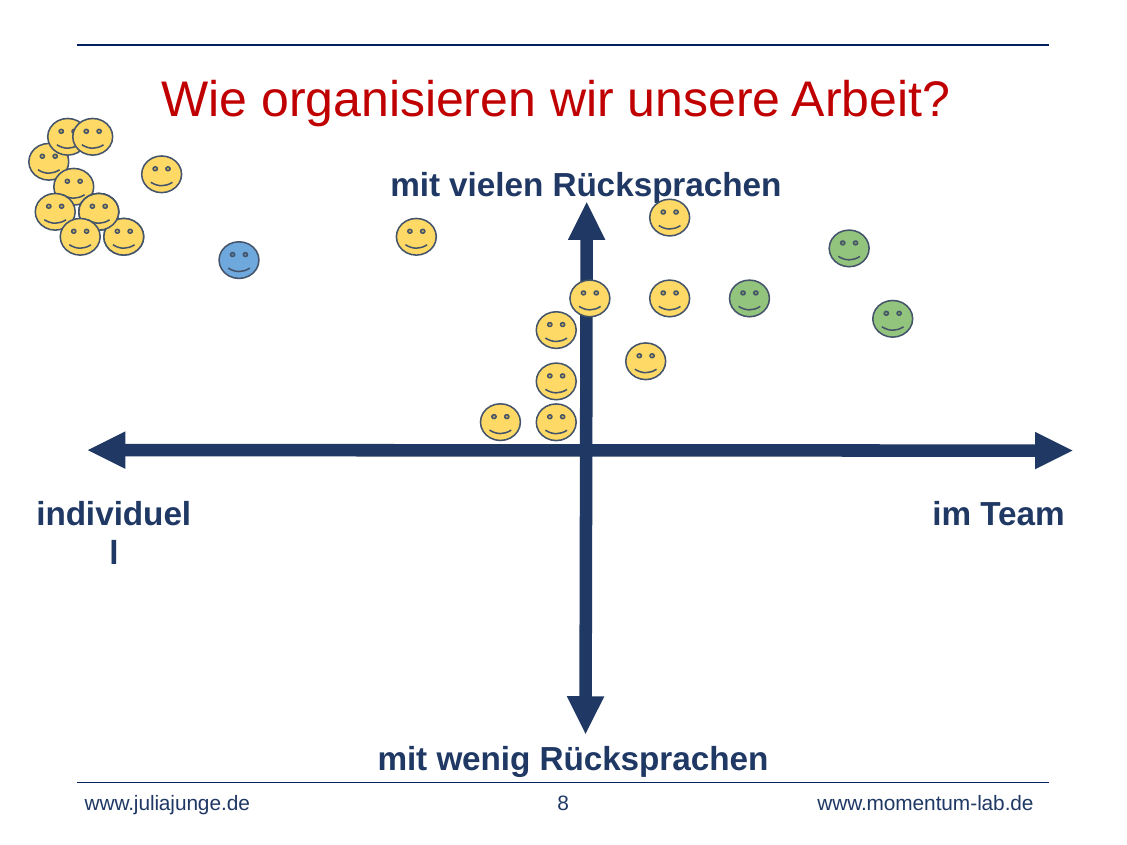

# Wie organisieren wir unsere Arbeit?

mit vielen Rücksprachen
individuell
im Team
mit wenig Rücksprachen

www.juliajunge.de
8
www.momentum-lab.de